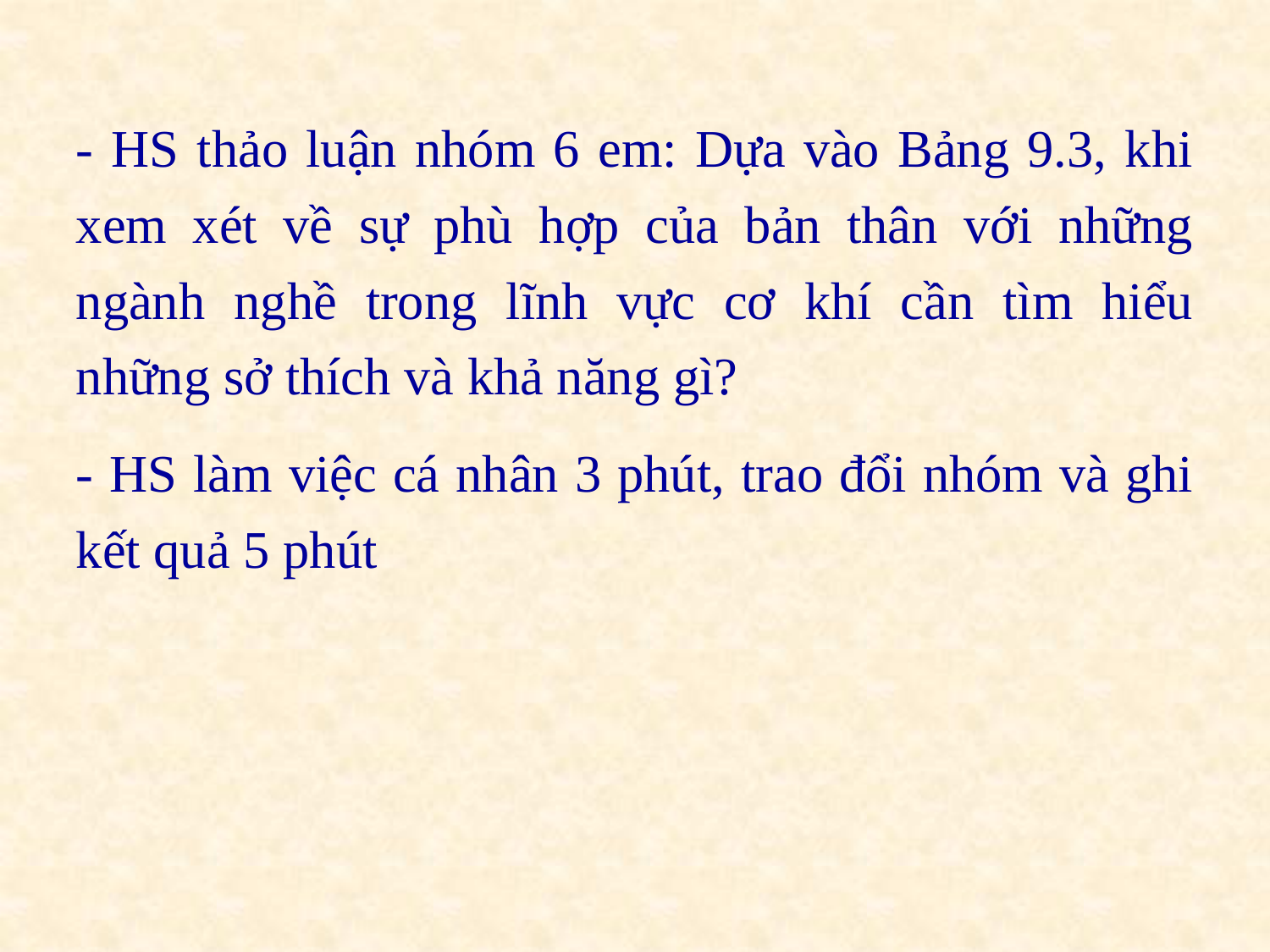

- HS thảo luận nhóm 6 em: Dựa vào Bảng 9.3, khi xem xét về sự phù hợp của bản thân với những ngành nghề trong lĩnh vực cơ khí cần tìm hiểu những sở thích và khả năng gì?
- HS làm việc cá nhân 3 phút, trao đổi nhóm và ghi kết quả 5 phút